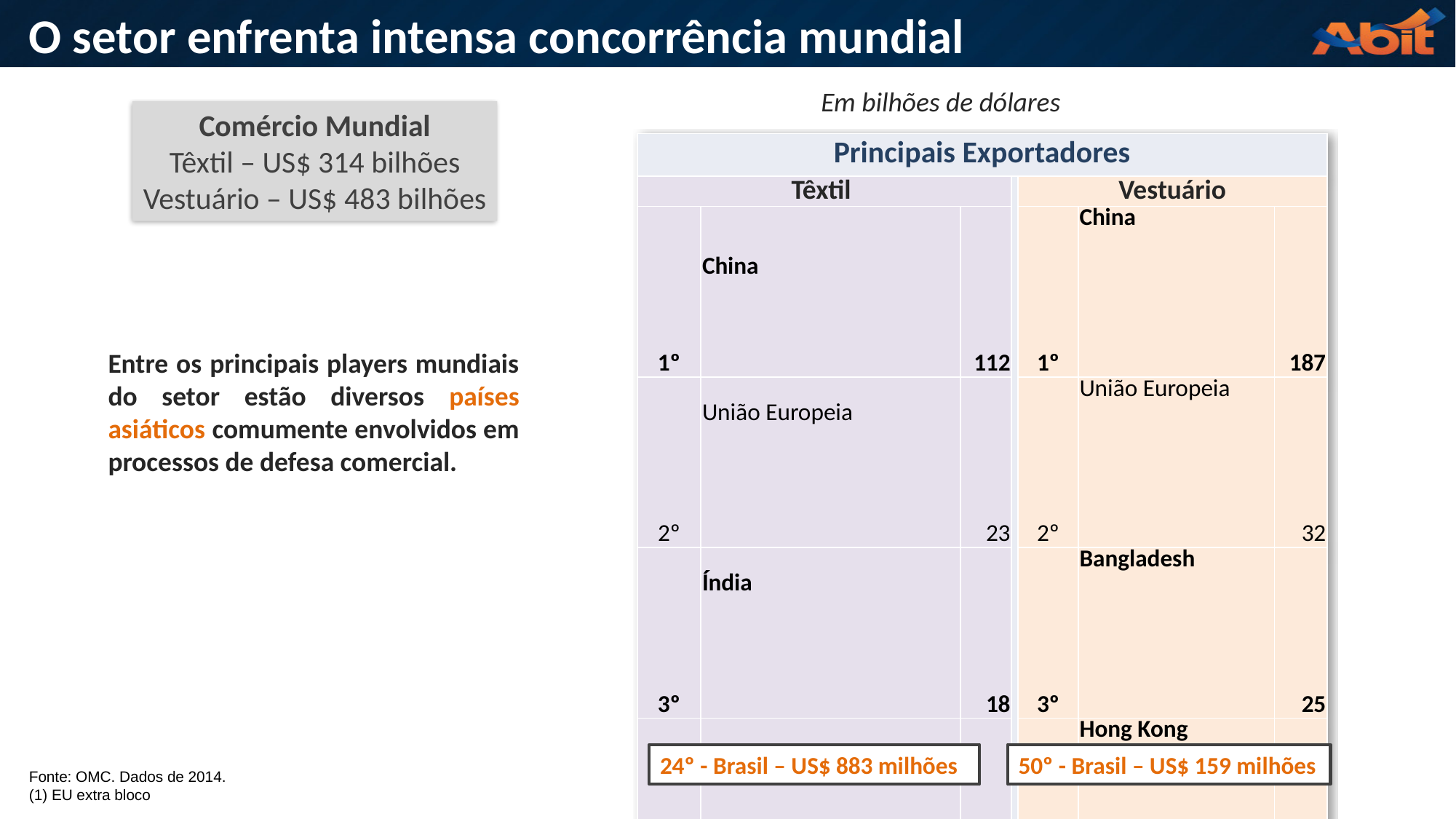

O setor enfrenta intensa concorrência mundial
Em bilhões de dólares
Comércio Mundial
Têxtil – US$ 314 bilhões
Vestuário – US$ 483 bilhões
| Principais Exportadores |  |  |  |  |  |  |
| --- | --- | --- | --- | --- | --- | --- |
| Têxtil |  |  |  | Vestuário |  |  |
| 1º | China | 112 |  | 1º | China | 187 |
| 2º | União Europeia | 23 |  | 2º | União Europeia | 32 |
| 3º | Índia | 18 |  | 3º | Bangladesh | 25 |
| 4º | Estados Unidos | 14 |  | 4º | Hong Kong | 21 |
| 5º | Turquia | 13 |  | 5º | Vietña | 20 |
| 6º | Coréia do Sul | 12 |  | 6º | Índia | 18 |
| 7º | Taipé Chinês | 10 |  | 7º | Turquia | 17 |
| 8º | Hong Kong | 10 |  | 8º | Indonésia | 8 |
| 9º | Paquistão | 9 |  | 9º | Estados Unidos | 6 |
| 10º | Japão | 6 |  | 10º | Camboja | 6 |
| 11º | Vietña | 5 |  | 11º | Paquistão | 5 |
| 12º | Indonésia | 5 |  | 12º | Sri Lanka | 5 |
| 13º | Tailândia | 4 |  | 13º | Malásia | 5 |
| 14º | Emirados Árabes Unidos | 3 |  | 14º | México | 5 |
| 15º | México | 3 |  | 15º | Tailândia | 4 |
|  | Above 15 | 289 |  |  | Above 15 | 435 |
Entre os principais players mundiais do setor estão diversos países asiáticos comumente envolvidos em processos de defesa comercial.
24º - Brasil – US$ 883 milhões
50º - Brasil – US$ 159 milhões
Fonte: OMC. Dados de 2014.
(1) EU extra bloco